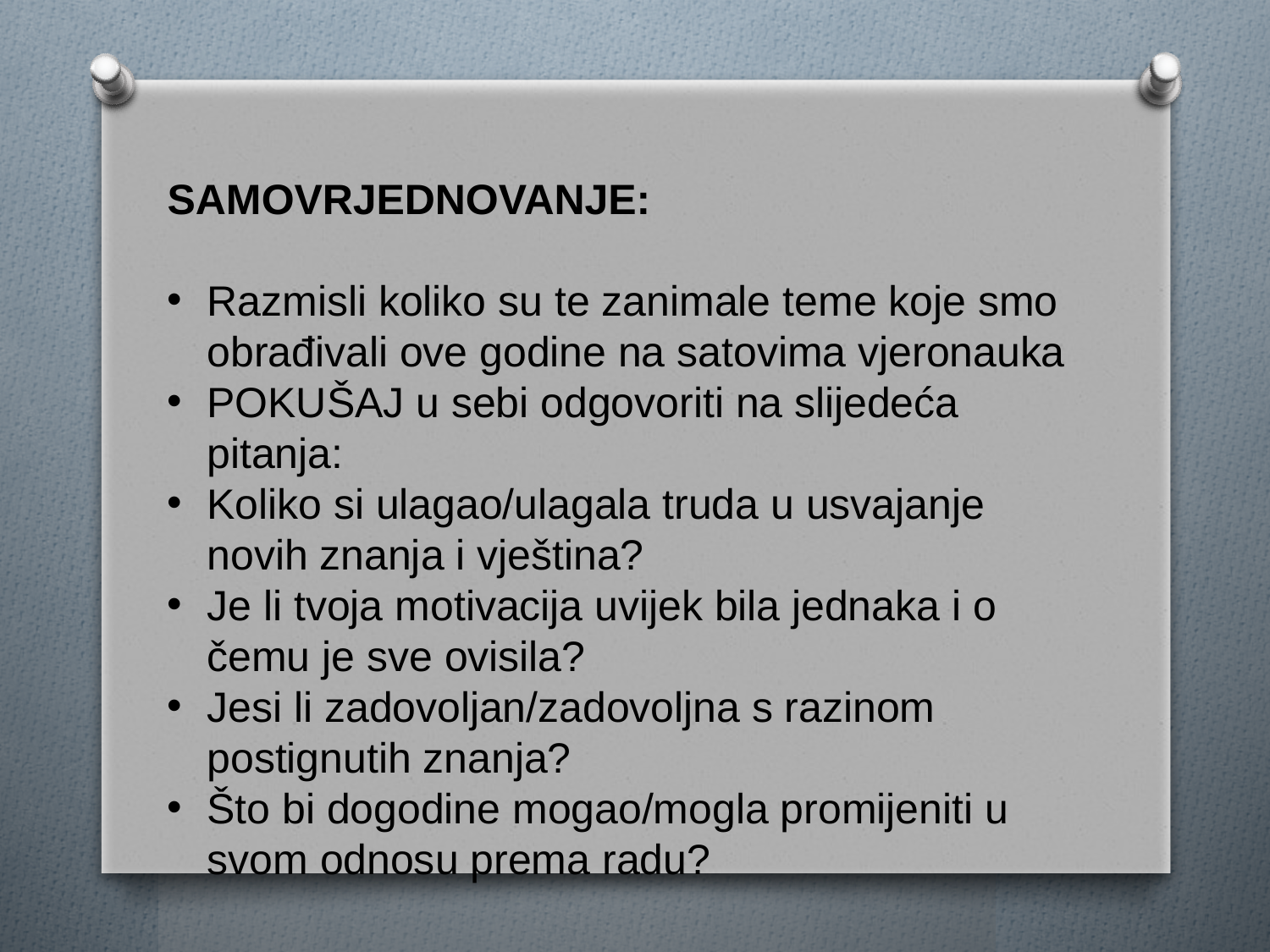

SAMOVRJEDNOVANJE:

Razmisli koliko su te zanimale teme koje smo obrađivali ove godine na satovima vjeronauka
POKUŠAJ u sebi odgovoriti na slijedeća pitanja:
Koliko si ulagao/ulagala truda u usvajanje novih znanja i vještina?
Je li tvoja motivacija uvijek bila jednaka i o čemu je sve ovisila?
Jesi li zadovoljan/zadovoljna s razinom postignutih znanja?
Što bi dogodine mogao/mogla promijeniti u svom odnosu prema radu?